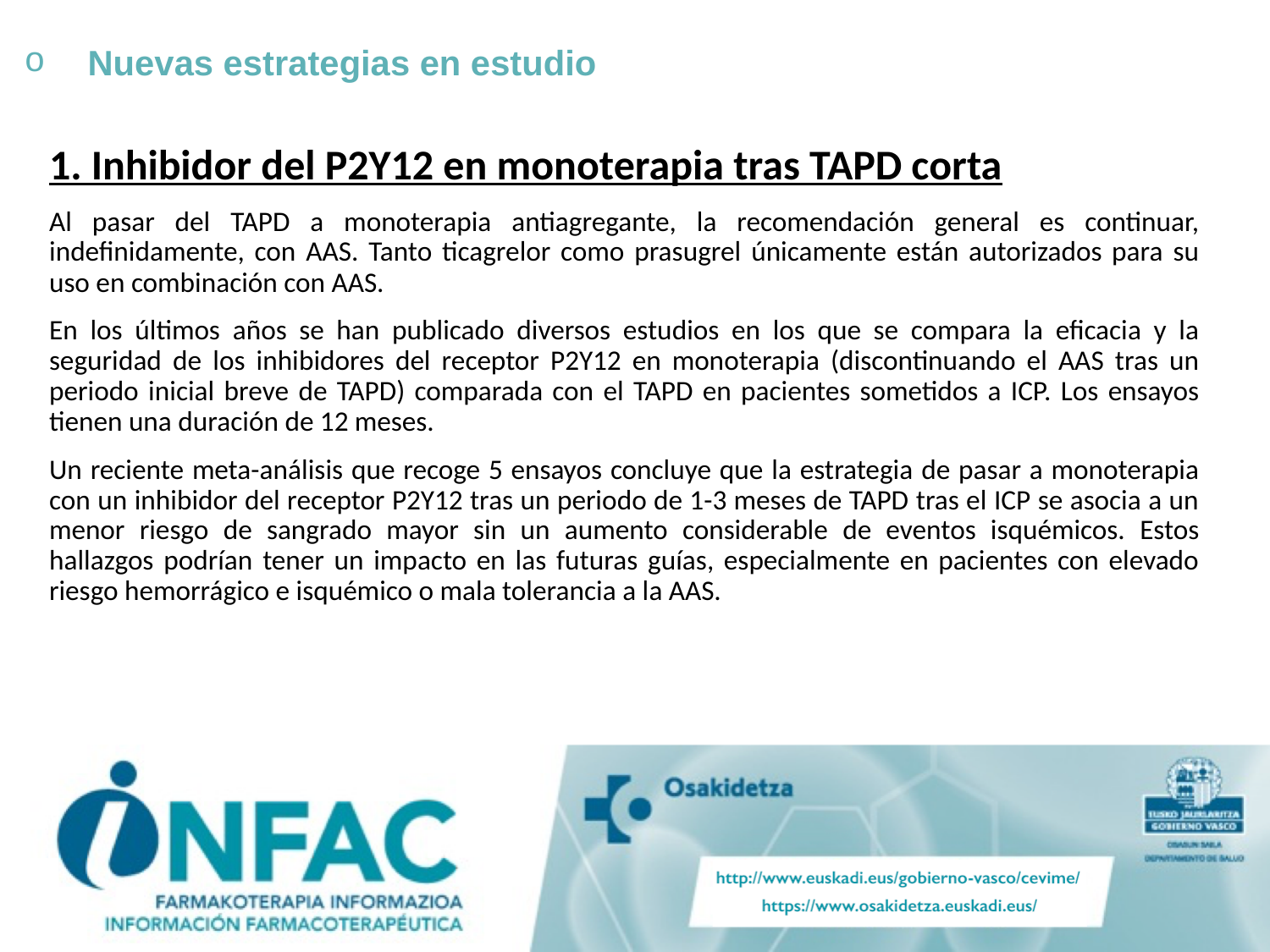

# Nuevas estrategias en estudio
1. Inhibidor del P2Y12 en monoterapia tras TAPD corta
Al pasar del TAPD a monoterapia antiagregante, la recomendación general es continuar, indefinidamente, con AAS. Tanto ticagrelor como prasugrel únicamente están autorizados para su uso en combinación con AAS.
En los últimos años se han publicado diversos estudios en los que se compara la eficacia y la seguridad de los inhibidores del receptor P2Y12 en monoterapia (discontinuando el AAS tras un periodo inicial breve de TAPD) comparada con el TAPD en pacientes sometidos a ICP. Los ensayos tienen una duración de 12 meses.
Un reciente meta-análisis que recoge 5 ensayos concluye que la estrategia de pasar a monoterapia con un inhibidor del receptor P2Y12 tras un periodo de 1-3 meses de TAPD tras el ICP se asocia a un menor riesgo de sangrado mayor sin un aumento considerable de eventos isquémicos. Estos hallazgos podrían tener un impacto en las futuras guías, especialmente en pacientes con elevado riesgo hemorrágico e isquémico o mala tolerancia a la AAS.